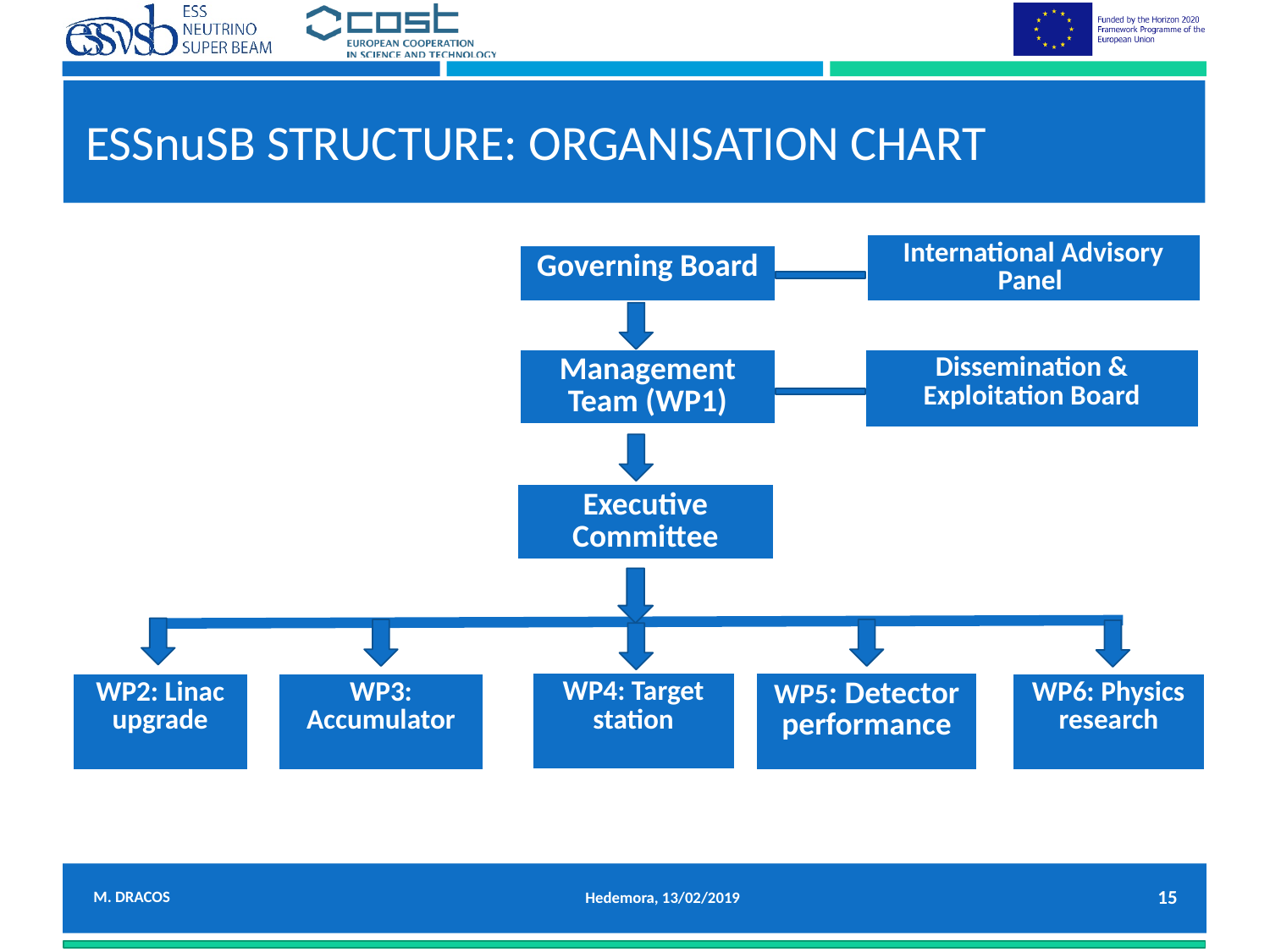

# ESSnuSB STRUCTURE: ORGANISATION CHART
| International Advisory Panel |
| --- |
| Governing Board |
| --- |

| Management Team (WP1) |
| --- |
| Dissemination & Exploitation Board |
| --- |

| Executive Committee |
| --- |

| WP4: Target station |
| --- |
| WP5: Detector performance |
| --- |
| WP2: Linac upgrade |
| --- |
| WP3: Accumulator |
| --- |
| WP6: Physics research |
| --- |
15
M. Dracos
Hedemora, 13/02/2019